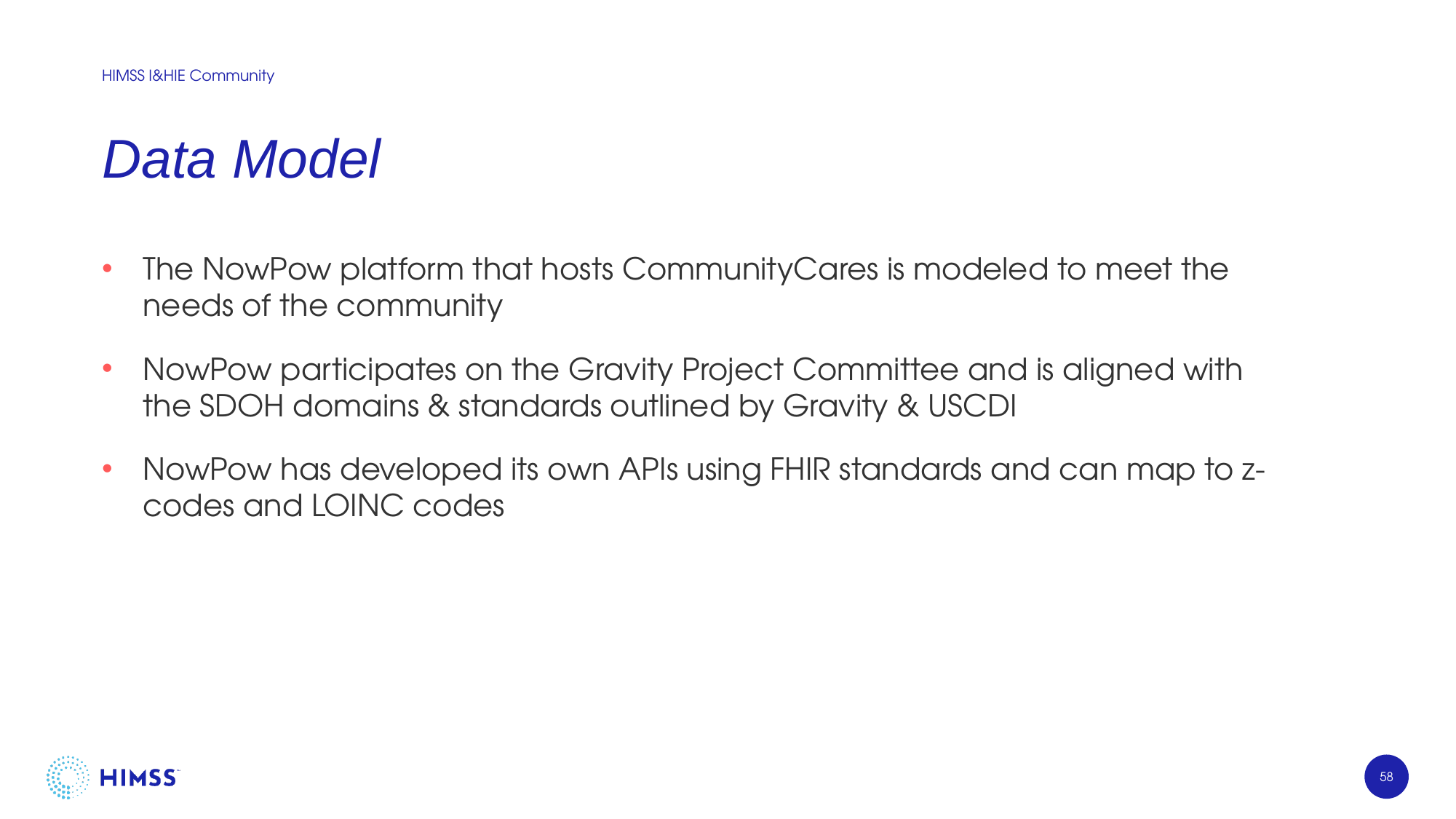

# Data Model
The NowPow platform that hosts CommunityCares is modeled to meet the needs of the community
NowPow participates on the Gravity Project Committee and is aligned with the SDOH domains & standards outlined by Gravity & USCDI
NowPow has developed its own APIs using FHIR standards and can map to z-codes and LOINC codes
58